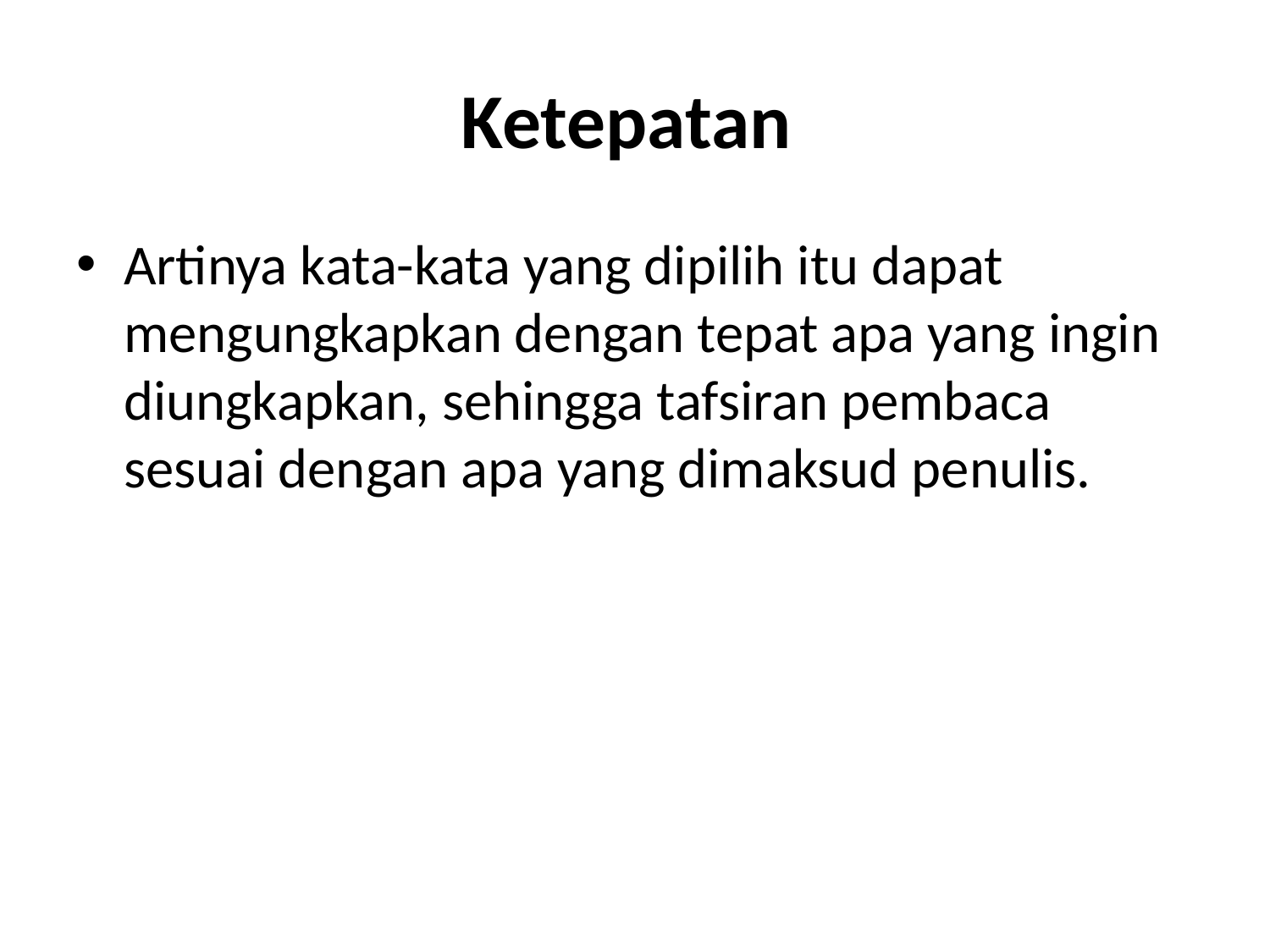

# Ketepatan
Artinya kata-kata yang dipilih itu dapat mengungkapkan dengan tepat apa yang ingin diungkapkan, sehingga tafsiran pembaca sesuai dengan apa yang dimaksud penulis.